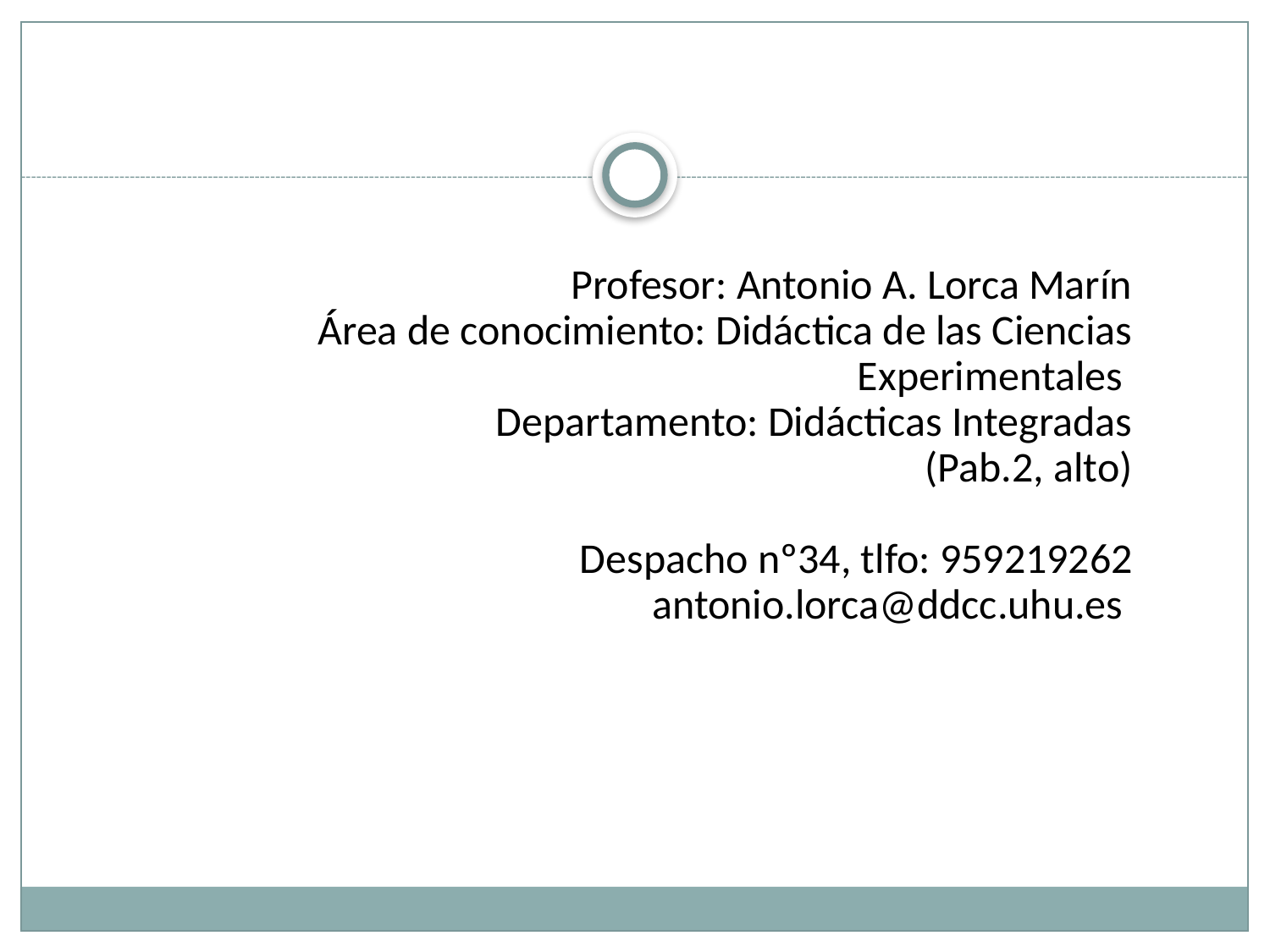

Profesor: Antonio A. Lorca Marín
 Área de conocimiento: Didáctica de las Ciencias Experimentales
Departamento: Didácticas Integradas
(Pab.2, alto)
Despacho nº34, tlfo: 959219262
 antonio.lorca@ddcc.uhu.es